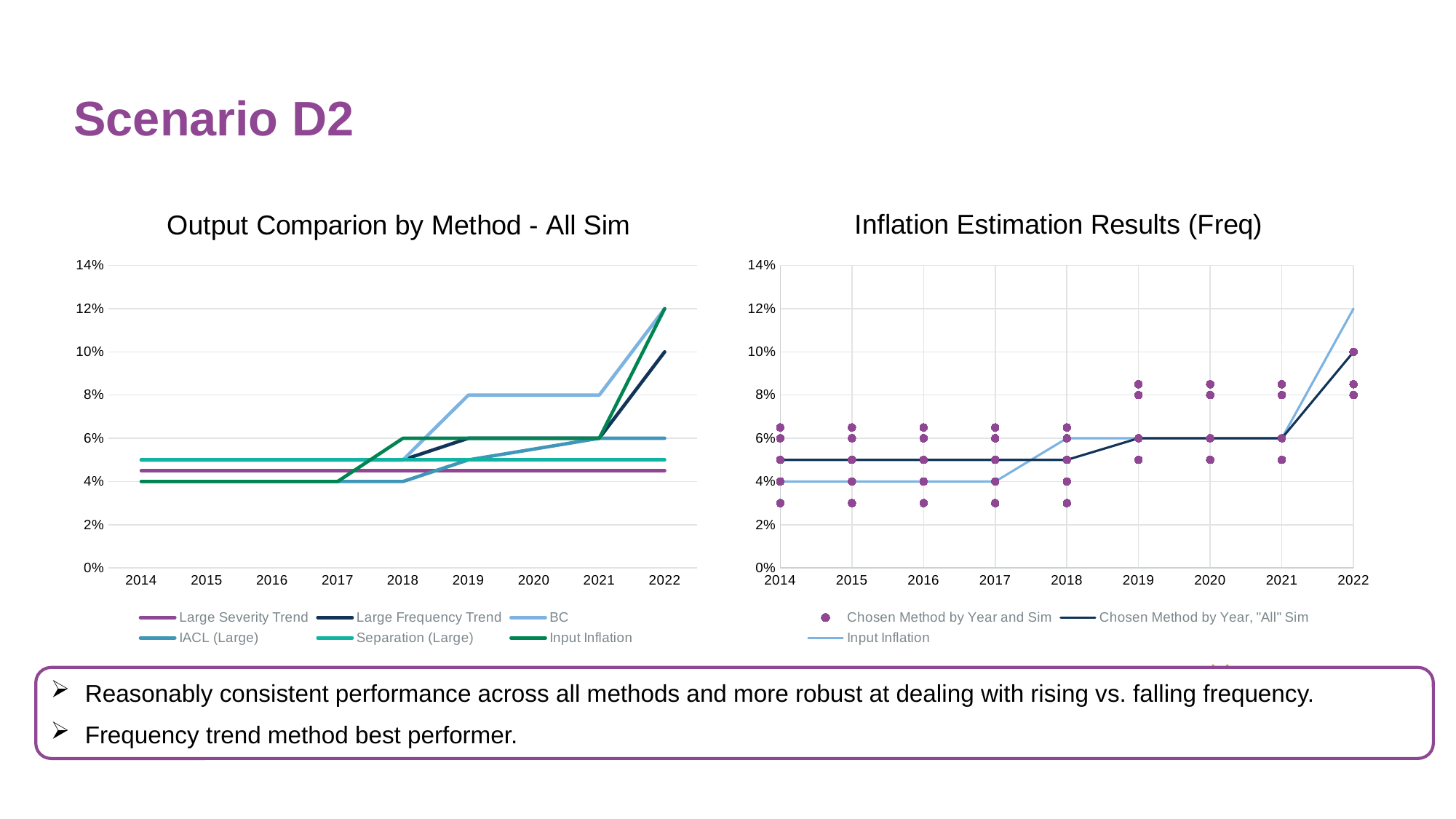

# Scenario D2

### Chart: Output Comparion by Method - All Sim

| Category | Large Severity Trend | Large Frequency Trend | BC | IACL (Large) | Separation (Large) | Input Inflation |
|---|---|---|---|---|---|---|
| 2014 | 0.045 | 0.05 | 0.05 | 0.04 | 0.05 | 0.04 |
| 2015 | 0.045 | 0.05 | 0.05 | 0.04 | 0.05 | 0.04 |
| 2016 | 0.045 | 0.05 | 0.05 | 0.04 | 0.05 | 0.04 |
| 2017 | 0.045 | 0.05 | 0.05 | 0.04 | 0.05 | 0.04 |
| 2018 | 0.045 | 0.05 | 0.05 | 0.04 | 0.05 | 0.06 |
| 2019 | 0.045 | 0.06 | 0.08 | 0.05 | 0.05 | 0.06 |
| 2020 | 0.045 | 0.06 | 0.08 | 0.055 | 0.05 | 0.06 |
| 2021 | 0.045 | 0.06 | 0.08 | 0.06 | 0.05 | 0.06 |
| 2022 | 0.045 | 0.1 | 0.12 | 0.06 | 0.05 | 0.12 |

### Chart: Inflation Estimation Results (Freq)

| Category | Chosen Method by Year and Sim | Chosen Method by Year, "All" Sim | Input Inflation |
|---|---|---|---|
Reasonably consistent performance across all methods and more robust at dealing with rising vs. falling frequency.
Frequency trend method best performer.